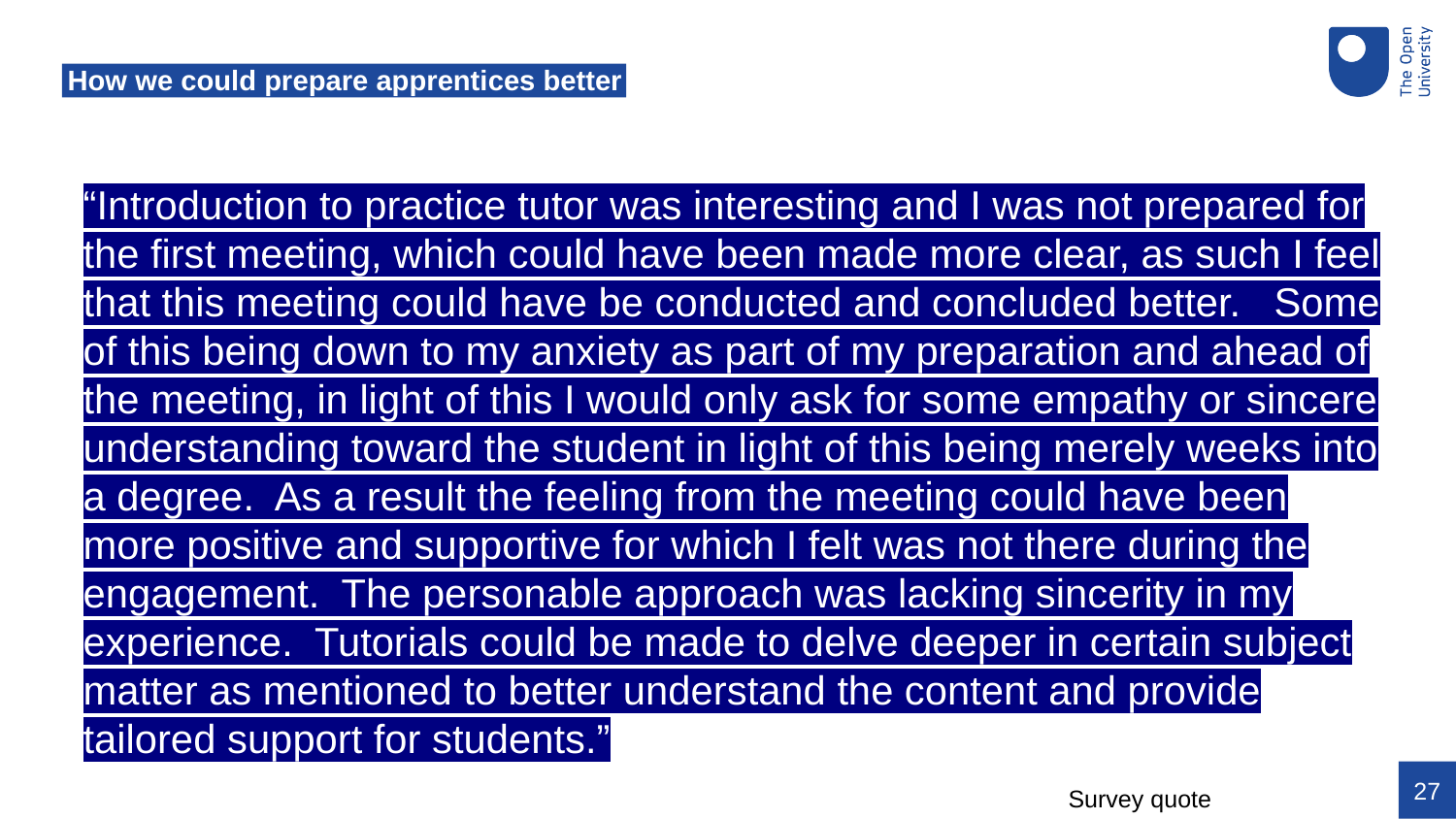

# How we could prepare apprentices better

“Introduction to practice tutor was interesting and I was not prepared for the first meeting, which could have been made more clear, as such I feel that this meeting could have be conducted and concluded better.   Some of this being down to my anxiety as part of my preparation and ahead of the meeting, in light of this I would only ask for some empathy or sincere understanding toward the student in light of this being merely weeks into a degree.  As a result the feeling from the meeting could have been more positive and supportive for which I felt was not there during the engagement.  The personable approach was lacking sincerity in my experience.  Tutorials could be made to delve deeper in certain subject matter as mentioned to better understand the content and provide tailored support for students.”

27
Survey quote